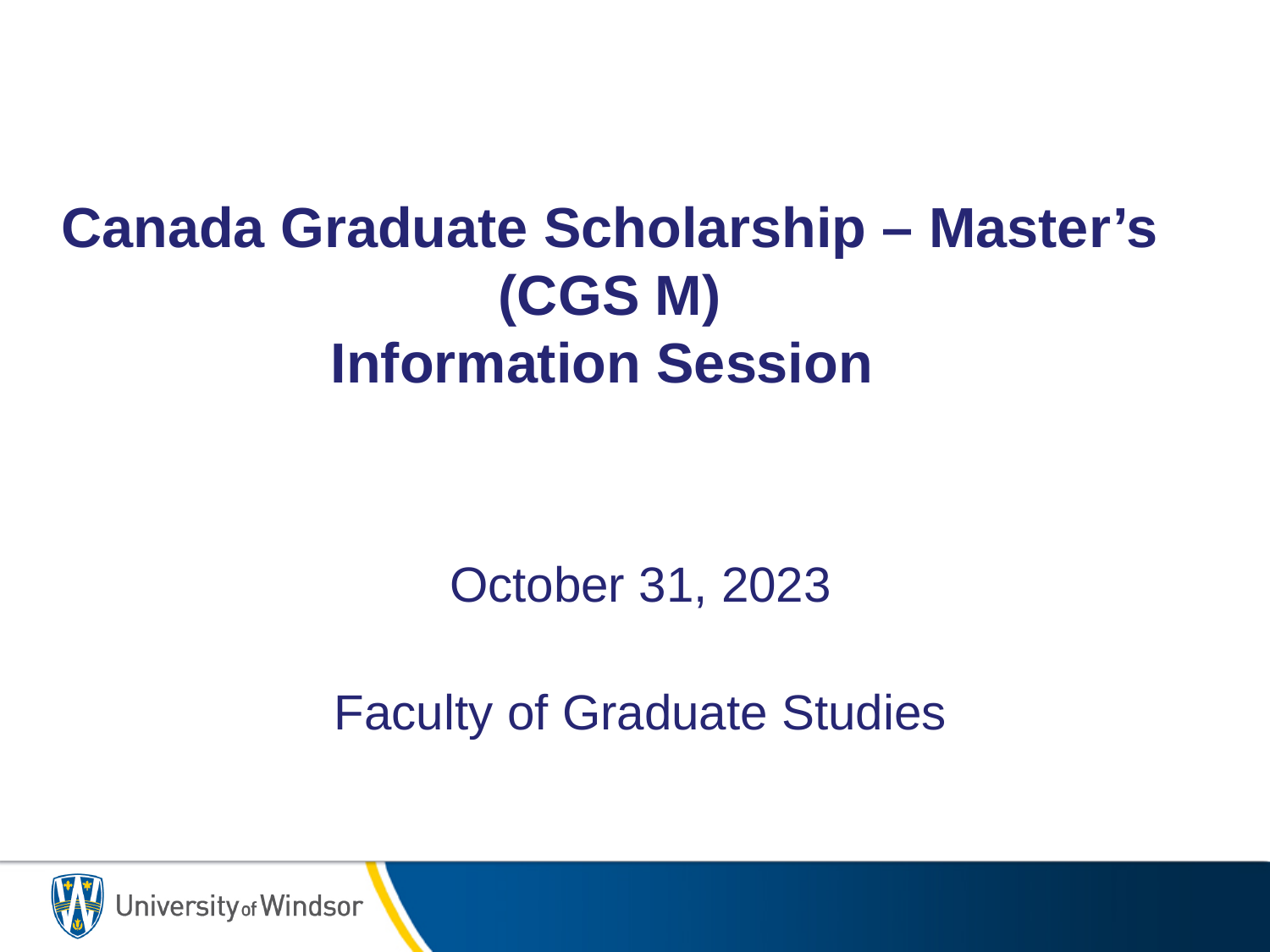

# Canada Graduate Scholarship – Master’s (CGS M) Information Session
October 31, 2023
Faculty of Graduate Studies